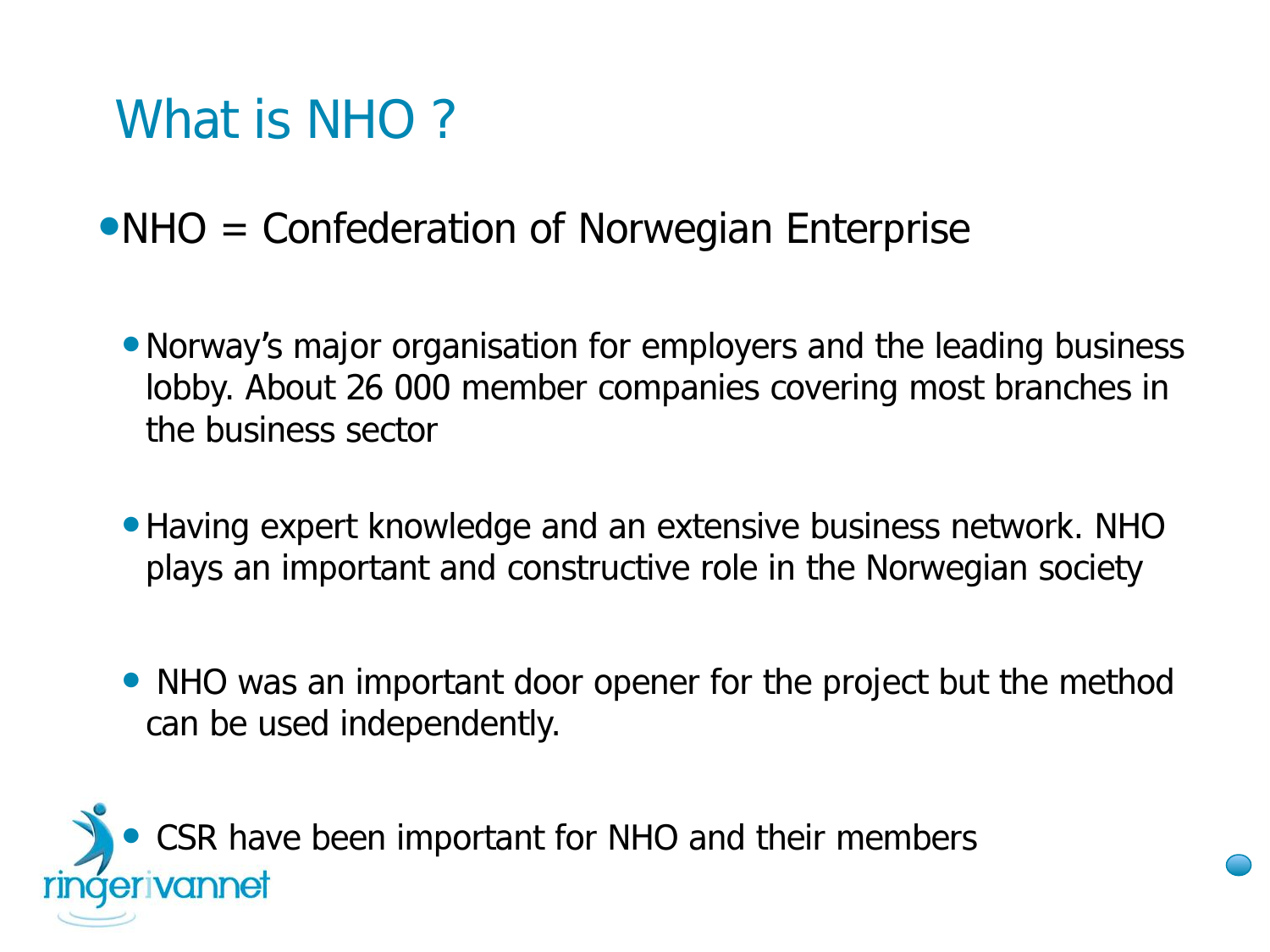

# What is NHO ?
NHO = Confederation of Norwegian Enterprise

Norway’s major organisation for employers and the leading business lobby. About 26 000 member companies covering most branches in the business sector

Having expert knowledge and an extensive business network. NHO plays an important and constructive role in the Norwegian society

 NHO was an important door opener for the project but the method can be used independently.

 CSR have been important for NHO and their members